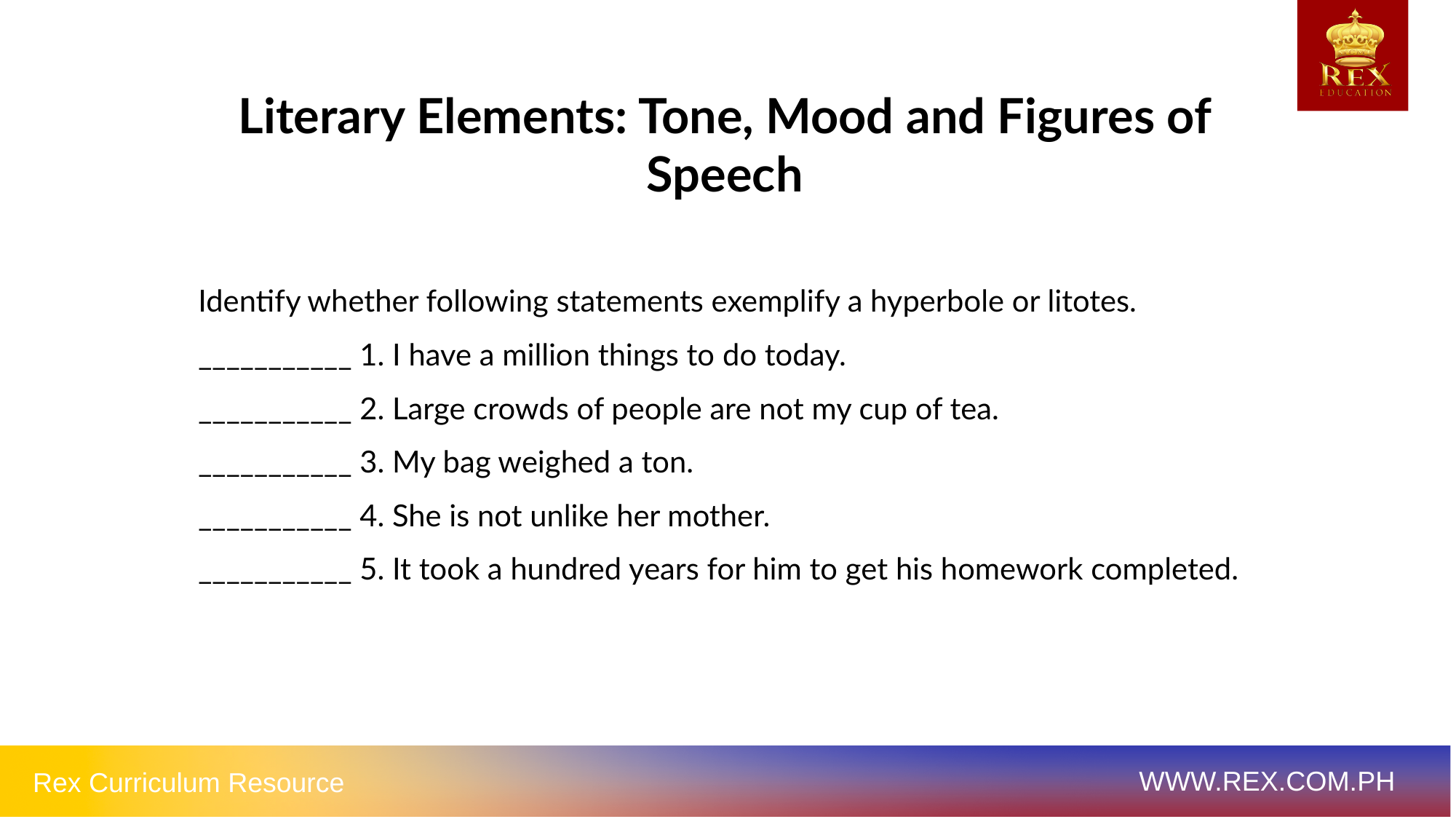

Literary Elements: Tone, Mood and Figures of Speech
Identify whether following statements exemplify a hyperbole or litotes.
___________ 1. I have a million things to do today.
___________ 2. Large crowds of people are not my cup of tea.
___________ 3. My bag weighed a ton.
___________ 4. She is not unlike her mother.
___________ 5. It took a hundred years for him to get his homework completed.